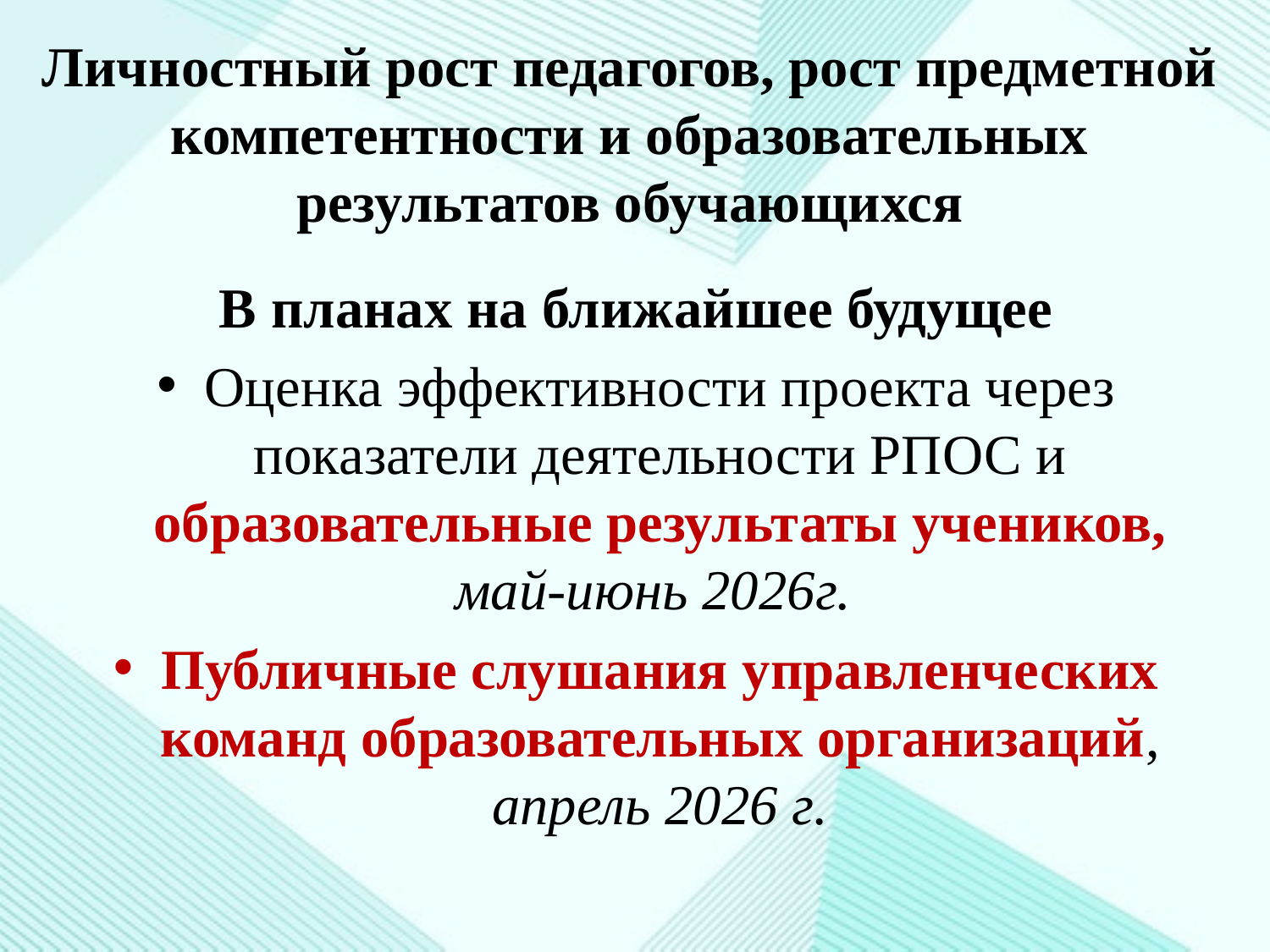

# Личностный рост педагогов, рост предметной компетентности и образовательных результатов обучающихся
В планах на ближайшее будущее
Оценка эффективности проекта через показатели деятельности РПОС и образовательные результаты учеников, май-июнь 2026г.
Публичные слушания управленческих команд образовательных организаций, апрель 2026 г.